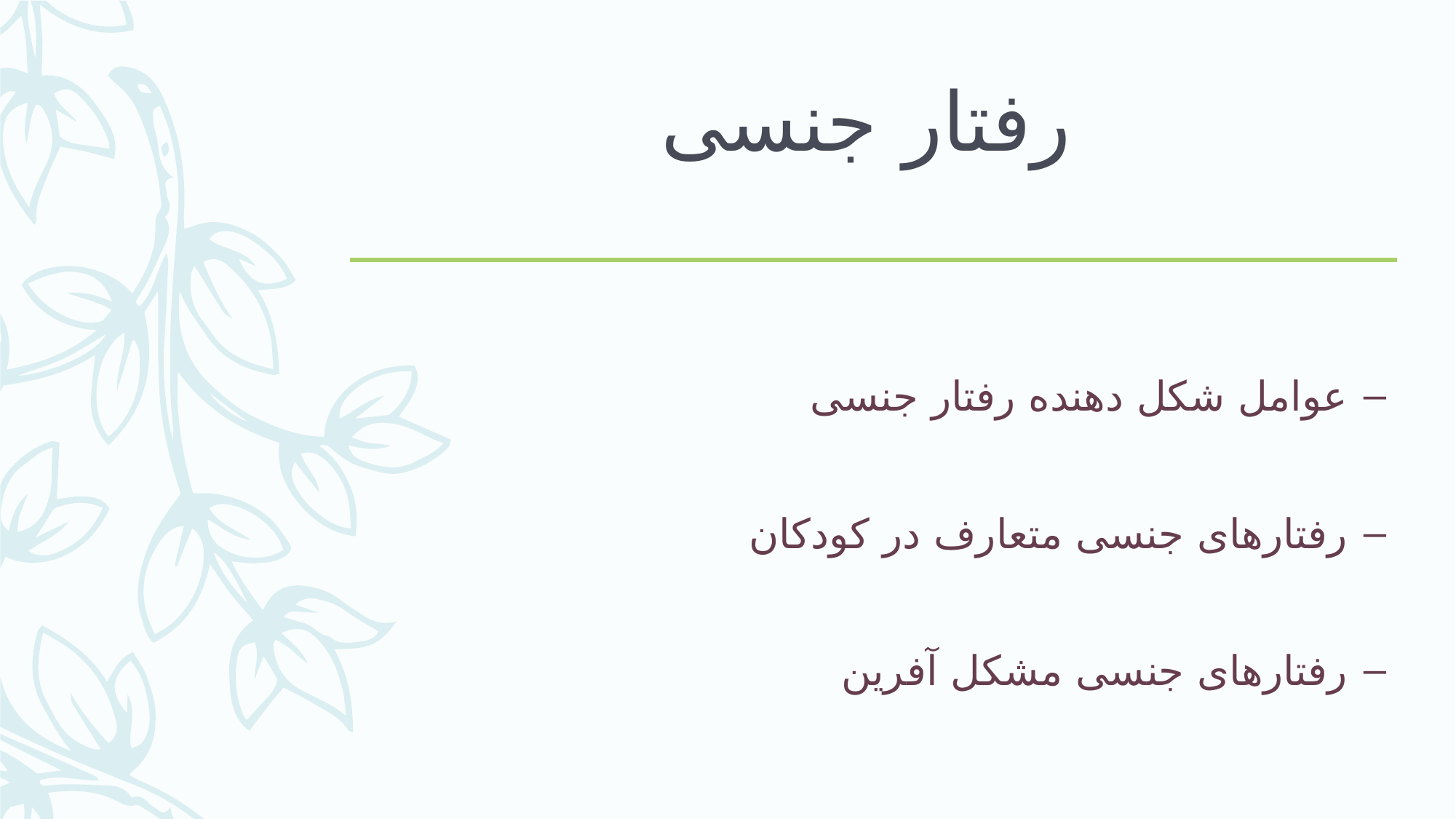

# رفتار جنسی
عوامل شکل دهنده رفتار جنسی
رفتارهای جنسی متعارف در کودکان
رفتارهای جنسی مشکل آفرین